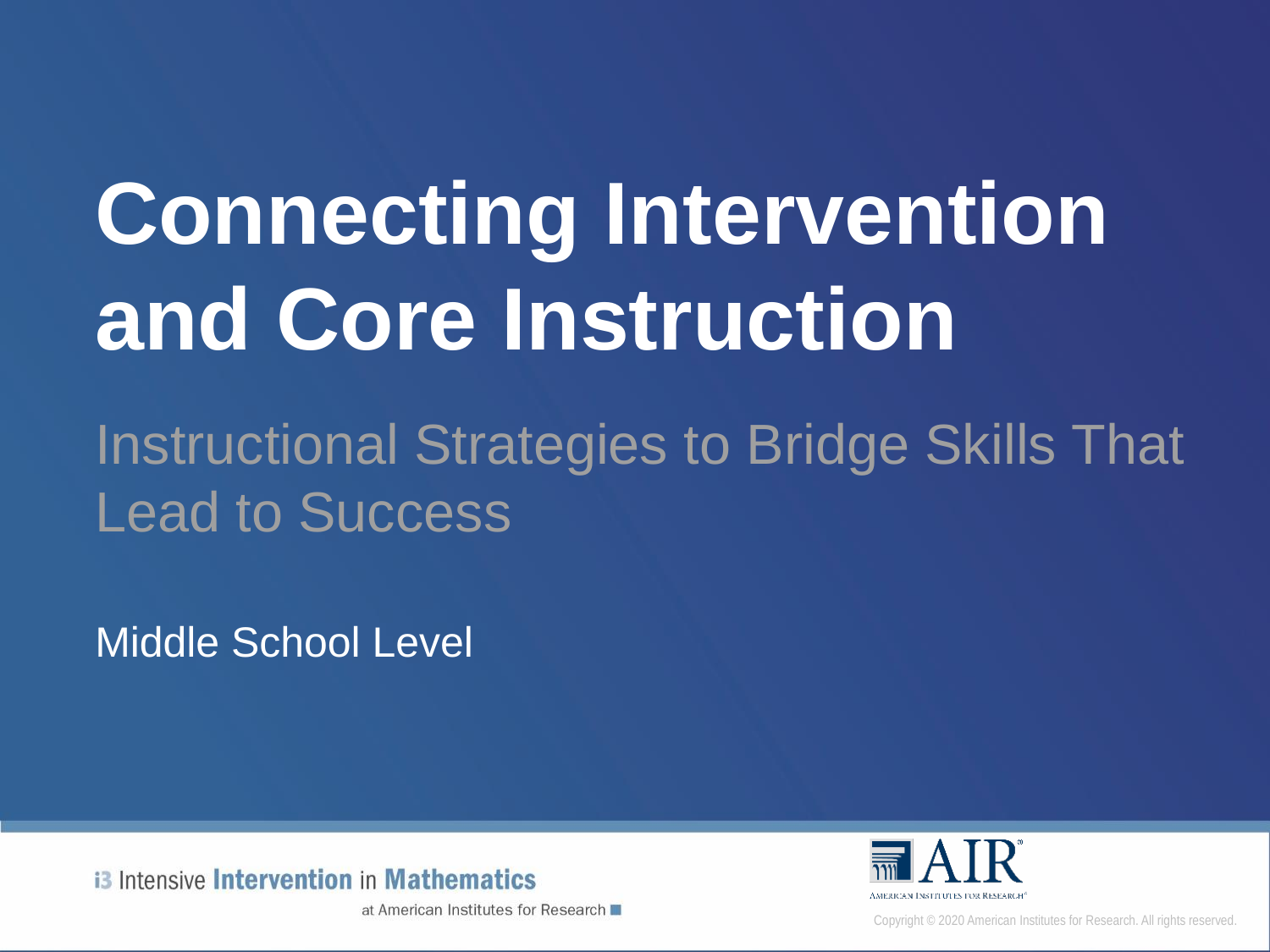

# Connecting Intervention and Core Instruction
Instructional Strategies to Bridge Skills That Lead to Success
Middle School Level
Copyright © 2020 American Institutes for Research. All rights reserved.